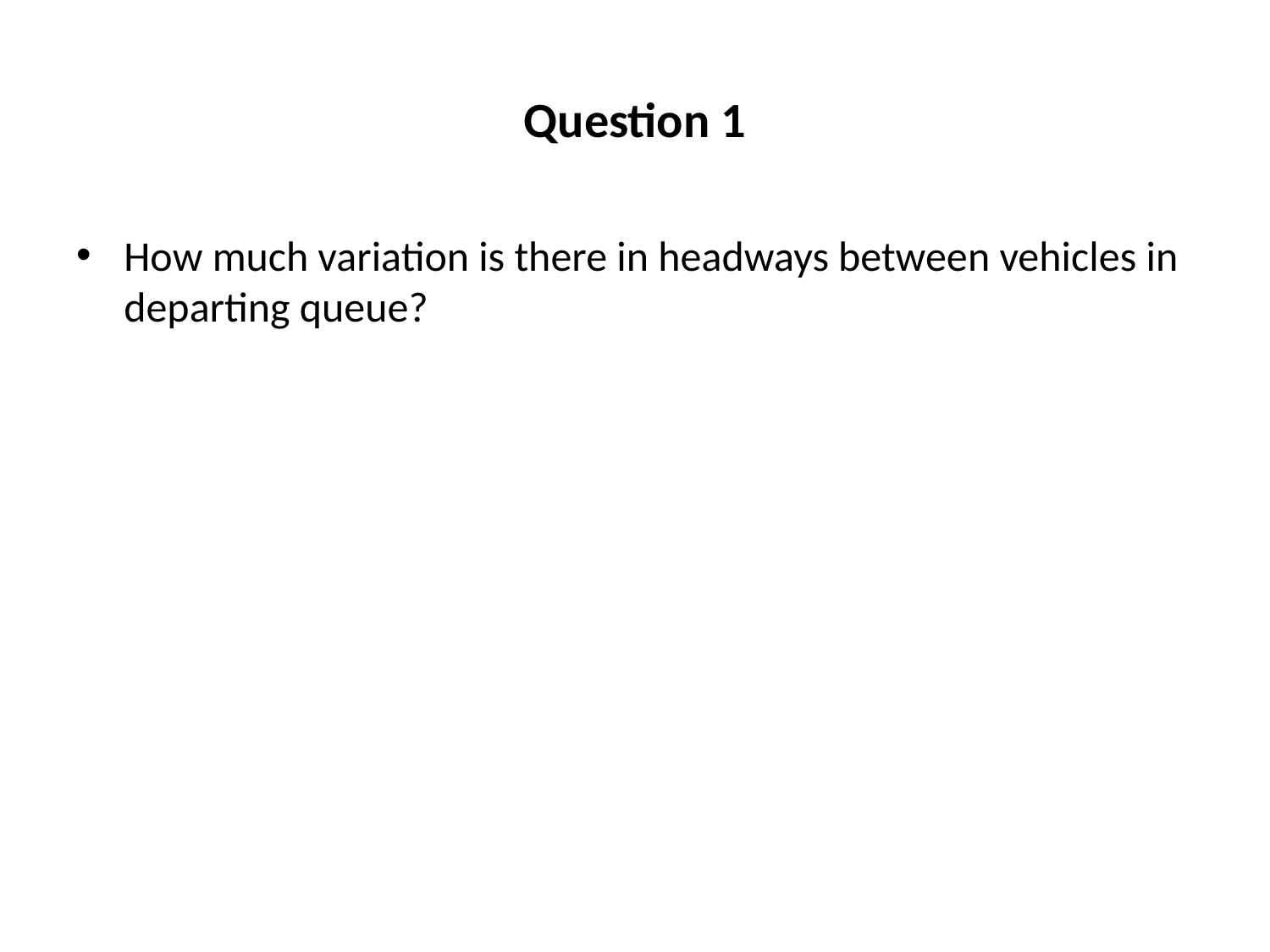

# Question 1
How much variation is there in headways between vehicles in departing queue?

2